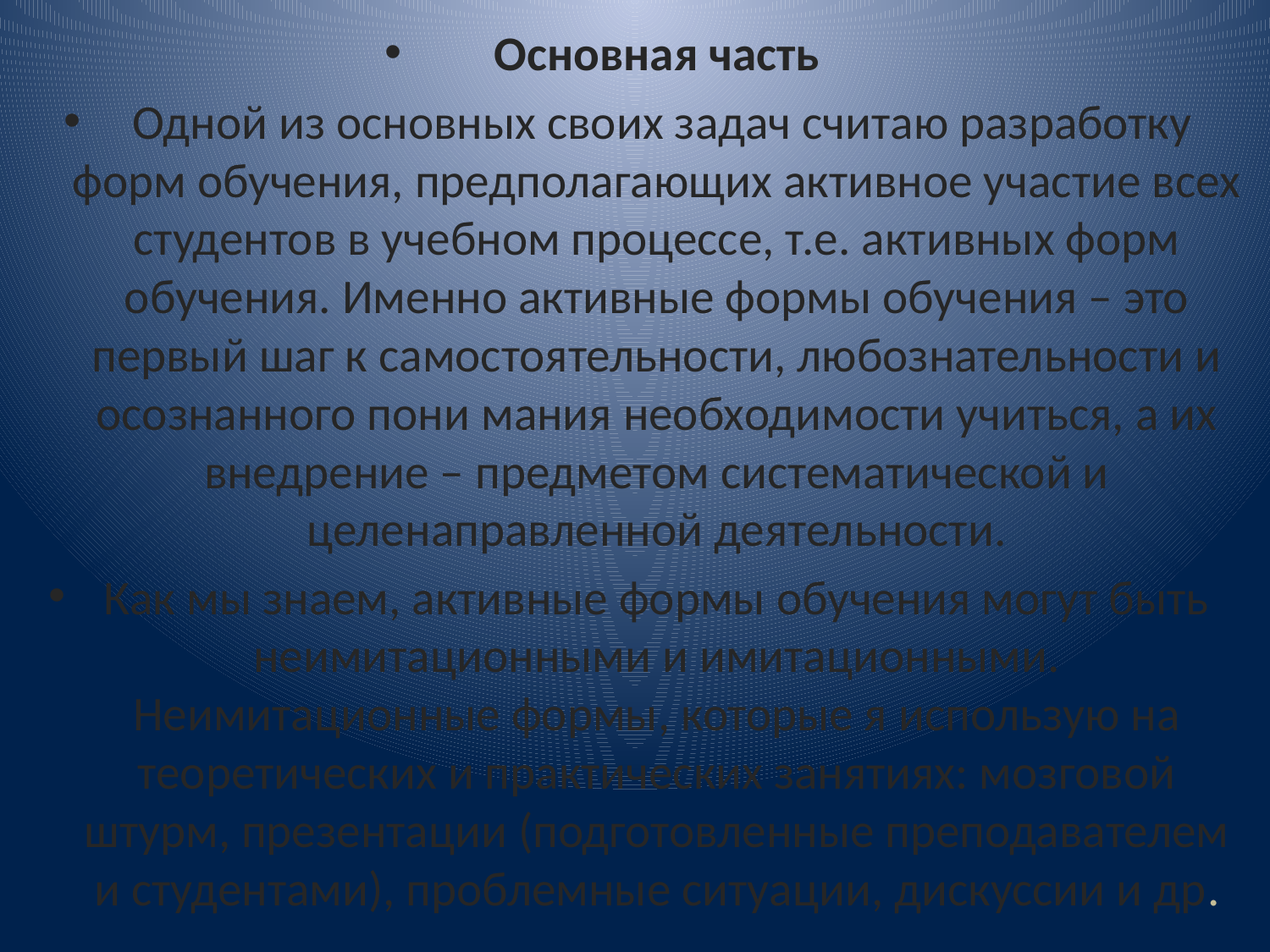

Основная часть
 Одной из основных своих задач считаю разработку форм обучения, предполагающих активное участие всех студентов в учебном процессе, т.е. активных форм обучения. Именно активные формы обучения – это первый шаг к самостоятельности, любознательности и осознанного пони мания необходимости учиться, а их внедрение – предметом систематической и целенаправленной деятельности.
Как мы знаем, активные формы обучения могут быть неимитационными и имитационными. Неимитационные формы, которые я использую на теоретических и практических занятиях: мозговой штурм, презентации (подготовленные преподавателем и студентами), проблемные ситуации, дискуссии и др.